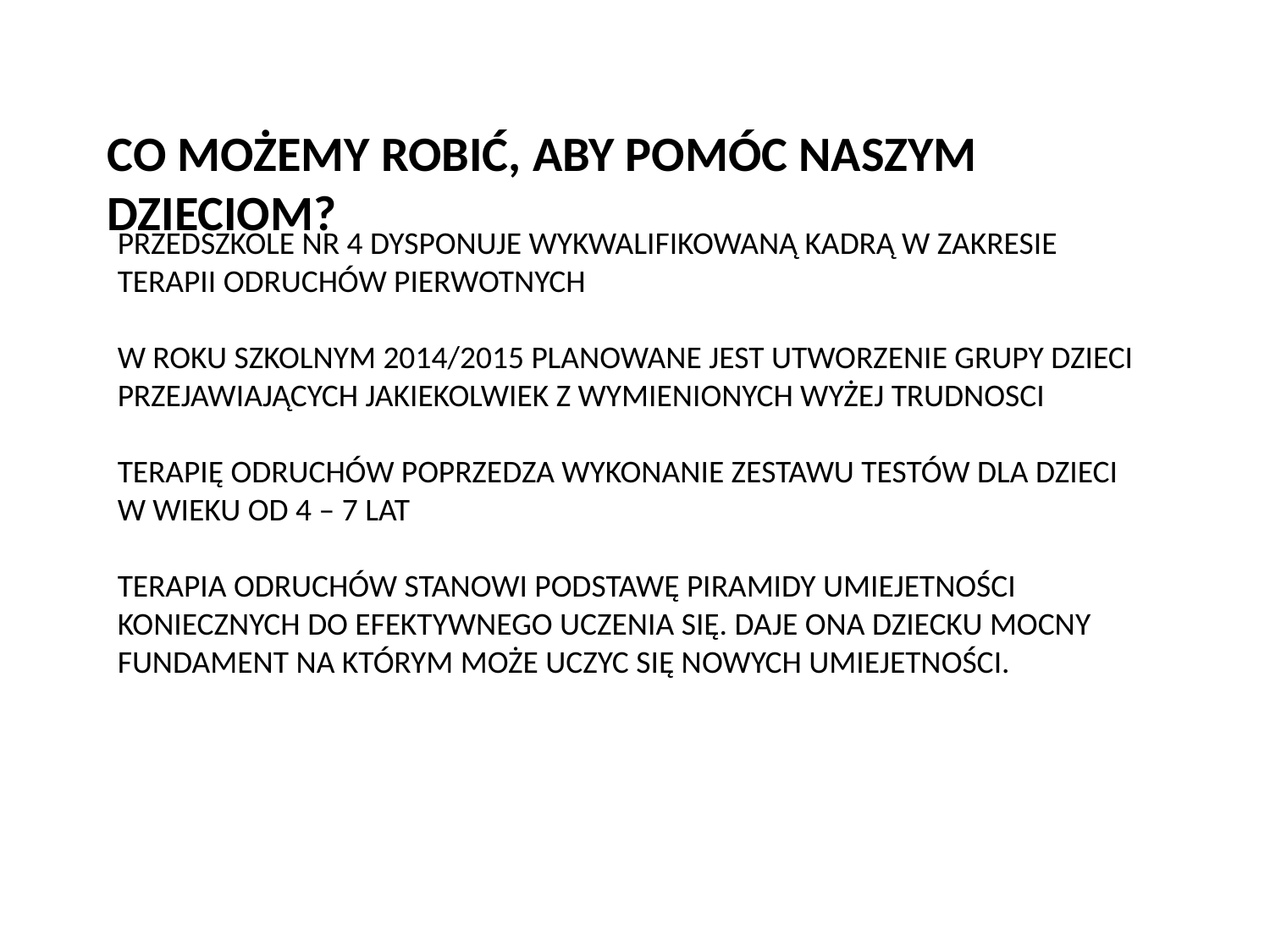

CO MOŻEMY ROBIĆ, ABY POMÓC NASZYM DZIECIOM?
PRZEDSZKOLE NR 4 DYSPONUJE WYKWALIFIKOWANĄ KADRĄ W ZAKRESIE TERAPII ODRUCHÓW PIERWOTNYCH

W ROKU SZKOLNYM 2014/2015 PLANOWANE JEST UTWORZENIE GRUPY DZIECI PRZEJAWIAJĄCYCH JAKIEKOLWIEK Z WYMIENIONYCH WYŻEJ TRUDNOSCI

TERAPIĘ ODRUCHÓW POPRZEDZA WYKONANIE ZESTAWU TESTÓW DLA DZIECI W WIEKU OD 4 – 7 LAT

TERAPIA ODRUCHÓW STANOWI PODSTAWĘ PIRAMIDY UMIEJETNOŚCI KONIECZNYCH DO EFEKTYWNEGO UCZENIA SIĘ. DAJE ONA DZIECKU MOCNY FUNDAMENT NA KTÓRYM MOŻE UCZYC SIĘ NOWYCH UMIEJETNOŚCI.